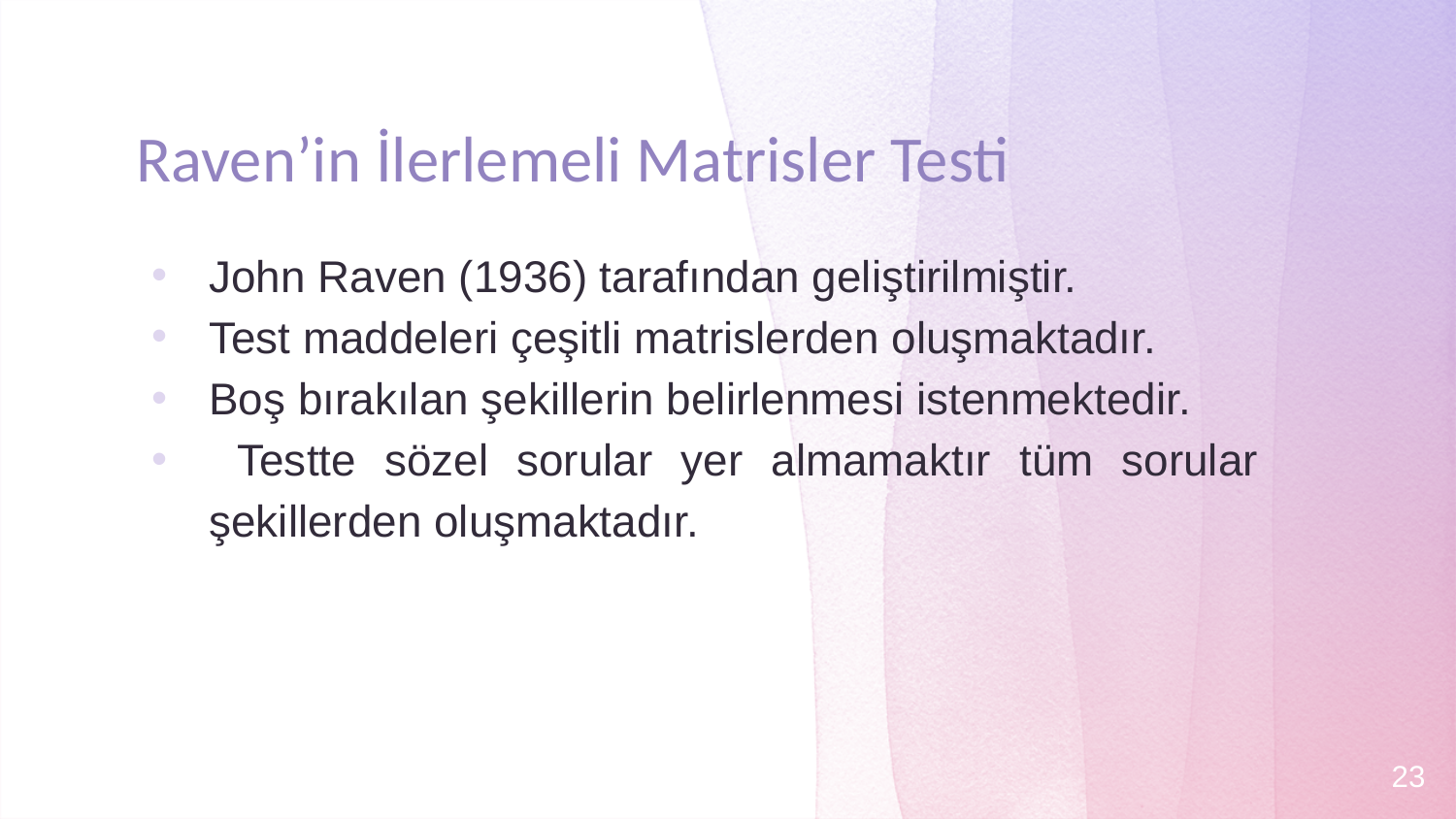

# Raven’in İlerlemeli Matrisler Testi
John Raven (1936) tarafından geliştirilmiştir.
Test maddeleri çeşitli matrislerden oluşmaktadır.
Boş bırakılan şekillerin belirlenmesi istenmektedir.
 Testte sözel sorular yer almamaktır tüm sorular şekillerden oluşmaktadır.
23